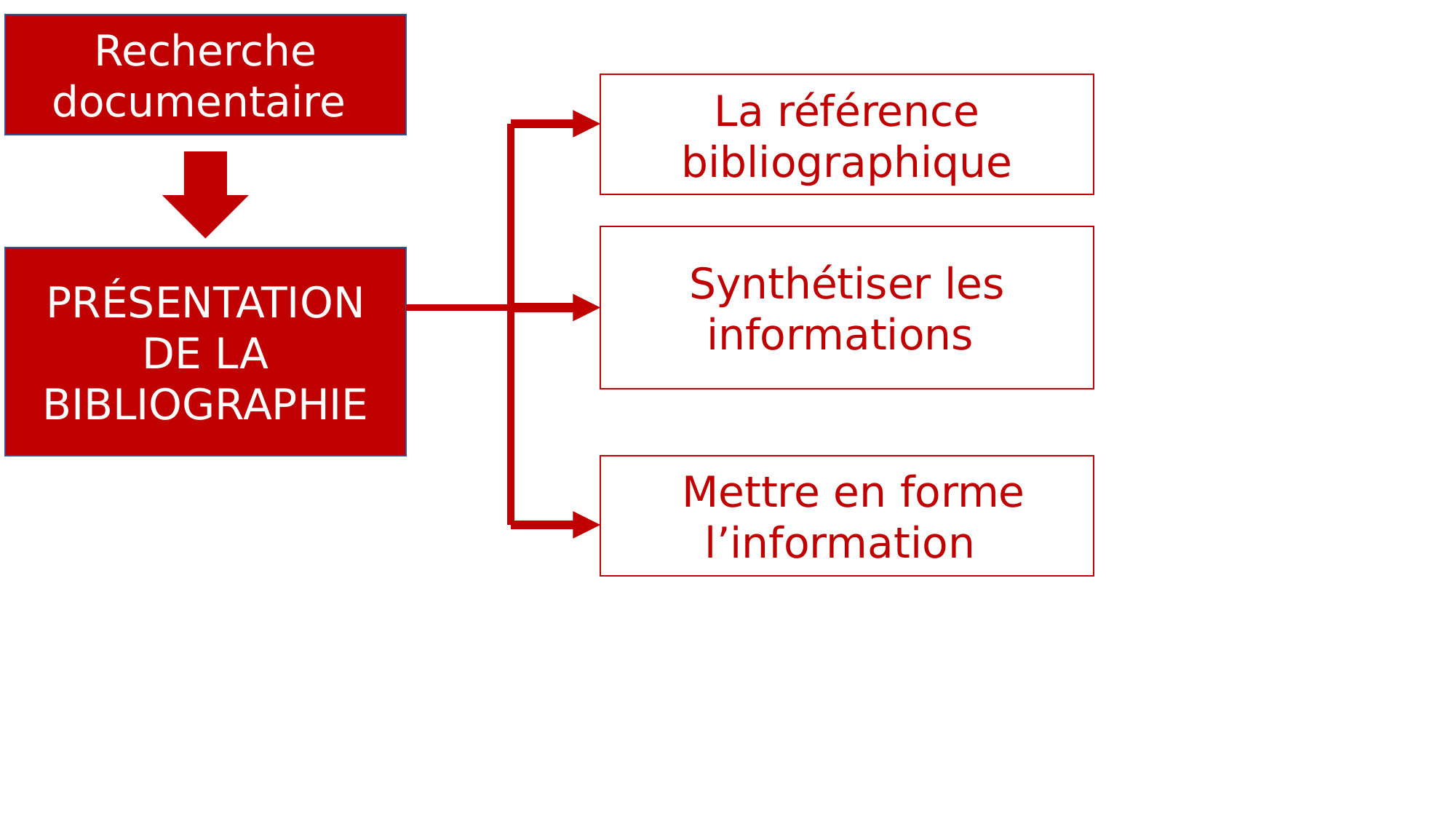

Recherche documentaire
La référence bibliographique

Synthétiser les informations

PRÉSENTATION DE LA BIBLIOGRAPHIE

 Mettre en forme l’information